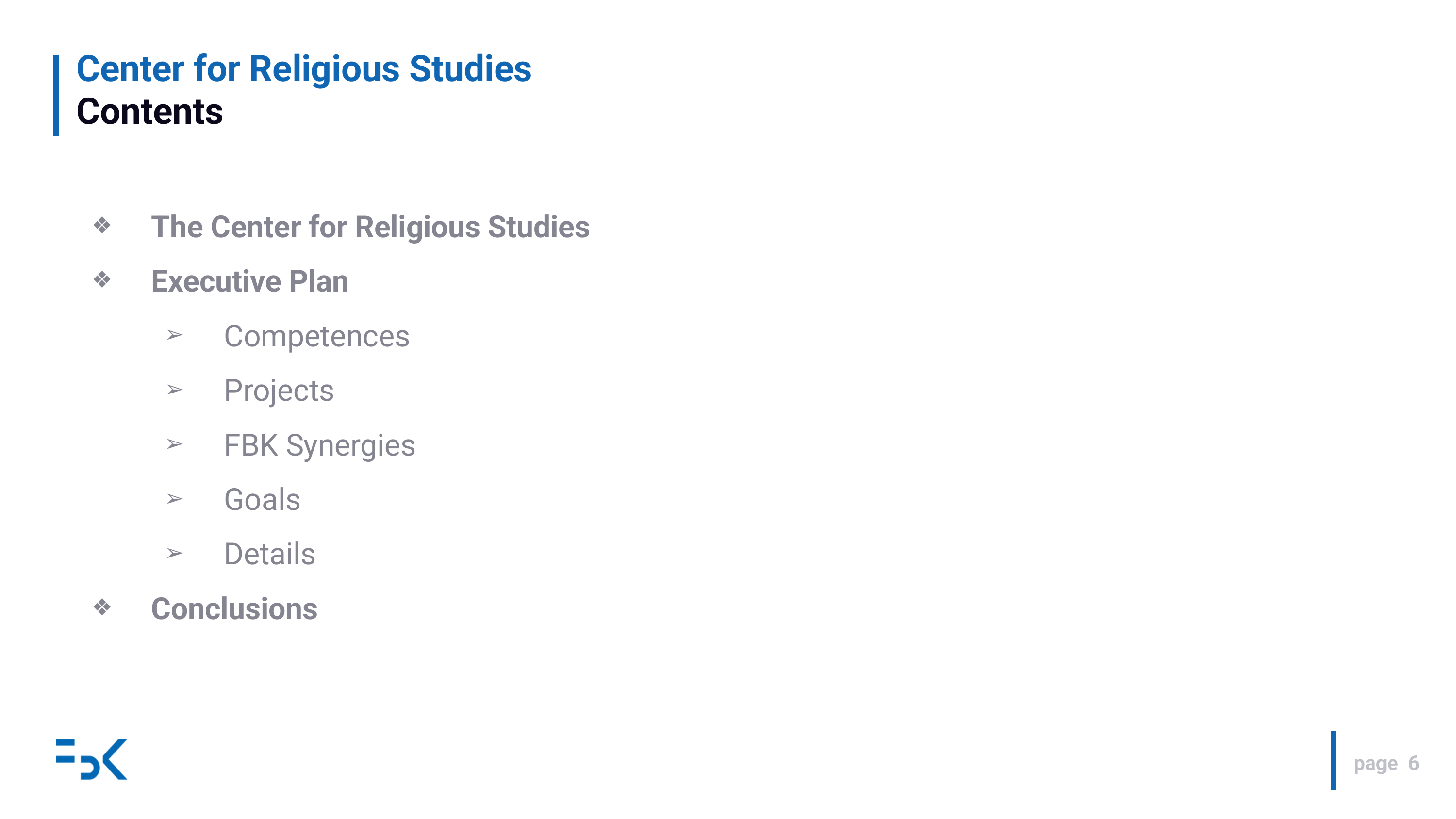

# Center for Religious Studies  Contents
The Center for Religious Studies
Executive Plan
Competences
Projects
FBK Synergies
Goals
Details
Conclusions
page  6